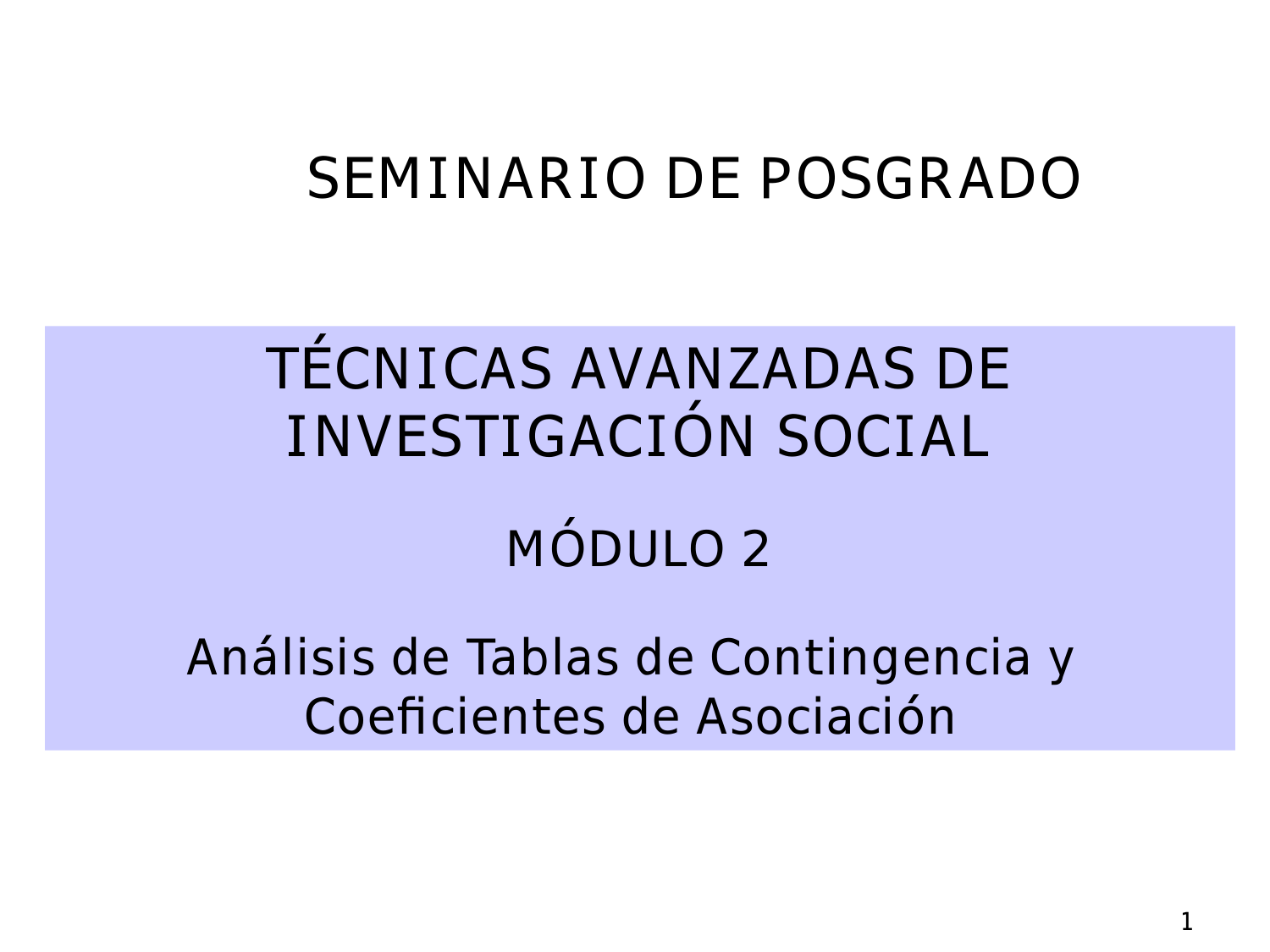

SEMINARIO DE POSGRADO
TÉCNICAS AVANZADAS DE INVESTIGACIÓN SOCIAL
MÓDULO 2
Análisis de Tablas de Contingencia y  Coeficientes de Asociación
1